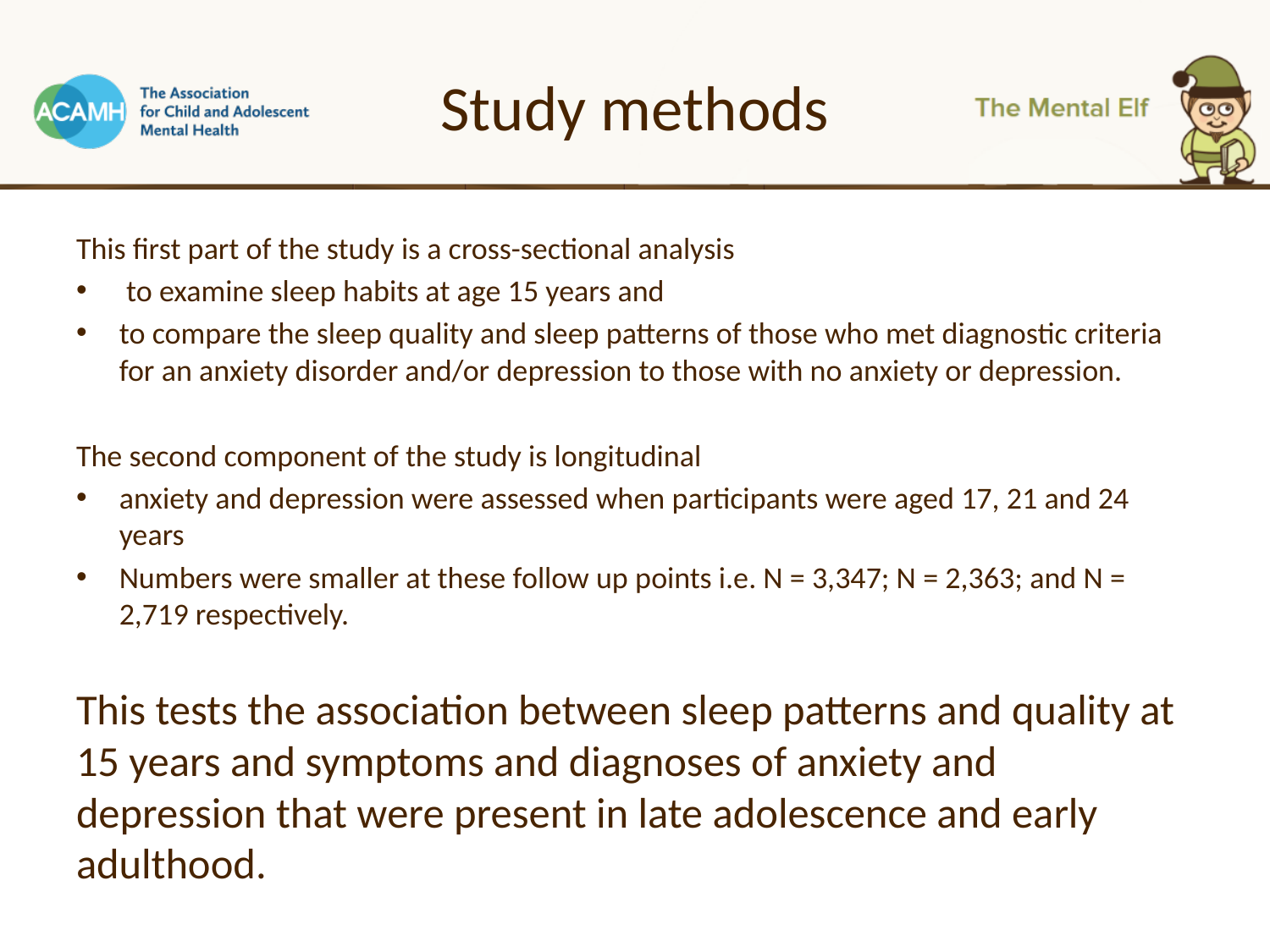

# Study methods
This first part of the study is a cross-sectional analysis
 to examine sleep habits at age 15 years and
to compare the sleep quality and sleep patterns of those who met diagnostic criteria for an anxiety disorder and/or depression to those with no anxiety or depression.

The second component of the study is longitudinal
anxiety and depression were assessed when participants were aged 17, 21 and 24 years
Numbers were smaller at these follow up points i.e. N = 3,347; N = 2,363; and N = 2,719 respectively.

This tests the association between sleep patterns and quality at 15 years and symptoms and diagnoses of anxiety and depression that were present in late adolescence and early adulthood.